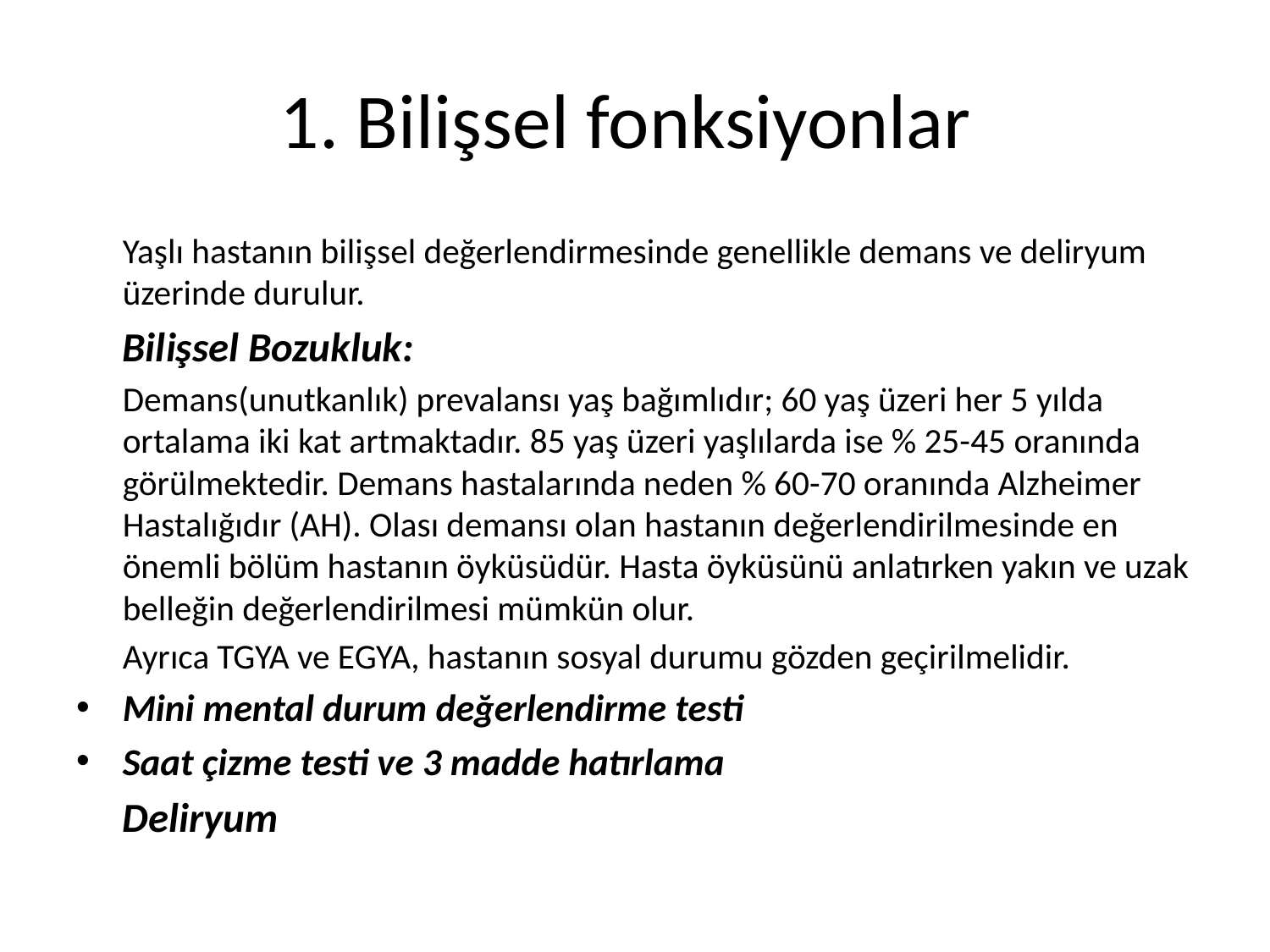

# 1. Bilişsel fonksiyonlar
	Yaşlı hastanın bilişsel değerlendirmesinde genellikle demans ve deliryum üzerinde durulur.
	Bilişsel Bozukluk:
	Demans(unutkanlık) prevalansı yaş bağımlıdır; 60 yaş üzeri her 5 yılda ortalama iki kat artmaktadır. 85 yaş üzeri yaşlılarda ise % 25-45 oranında görülmektedir. Demans hastalarında neden % 60-70 oranında Alzheimer Hastalığıdır (AH). Olası demansı olan hastanın değerlendirilmesinde en önemli bölüm hastanın öyküsüdür. Hasta öyküsünü anlatırken yakın ve uzak belleğin değerlendirilmesi mümkün olur.
	Ayrıca TGYA ve EGYA, hastanın sosyal durumu gözden geçirilmelidir.
Mini mental durum değerlendirme testi
Saat çizme testi ve 3 madde hatırlama
	Deliryum